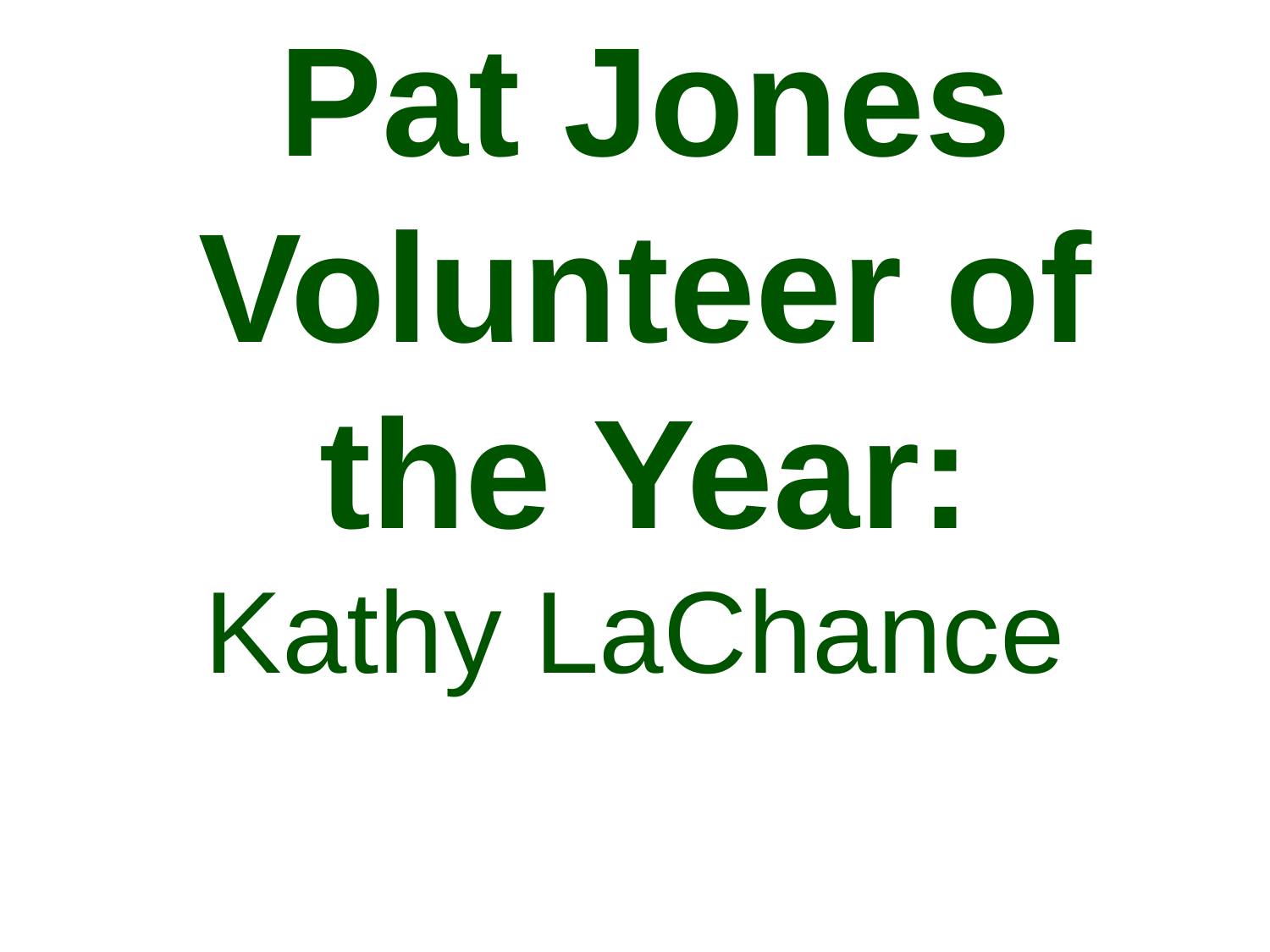

# Pat Jones Volunteer of the Year:
Kathy LaChance